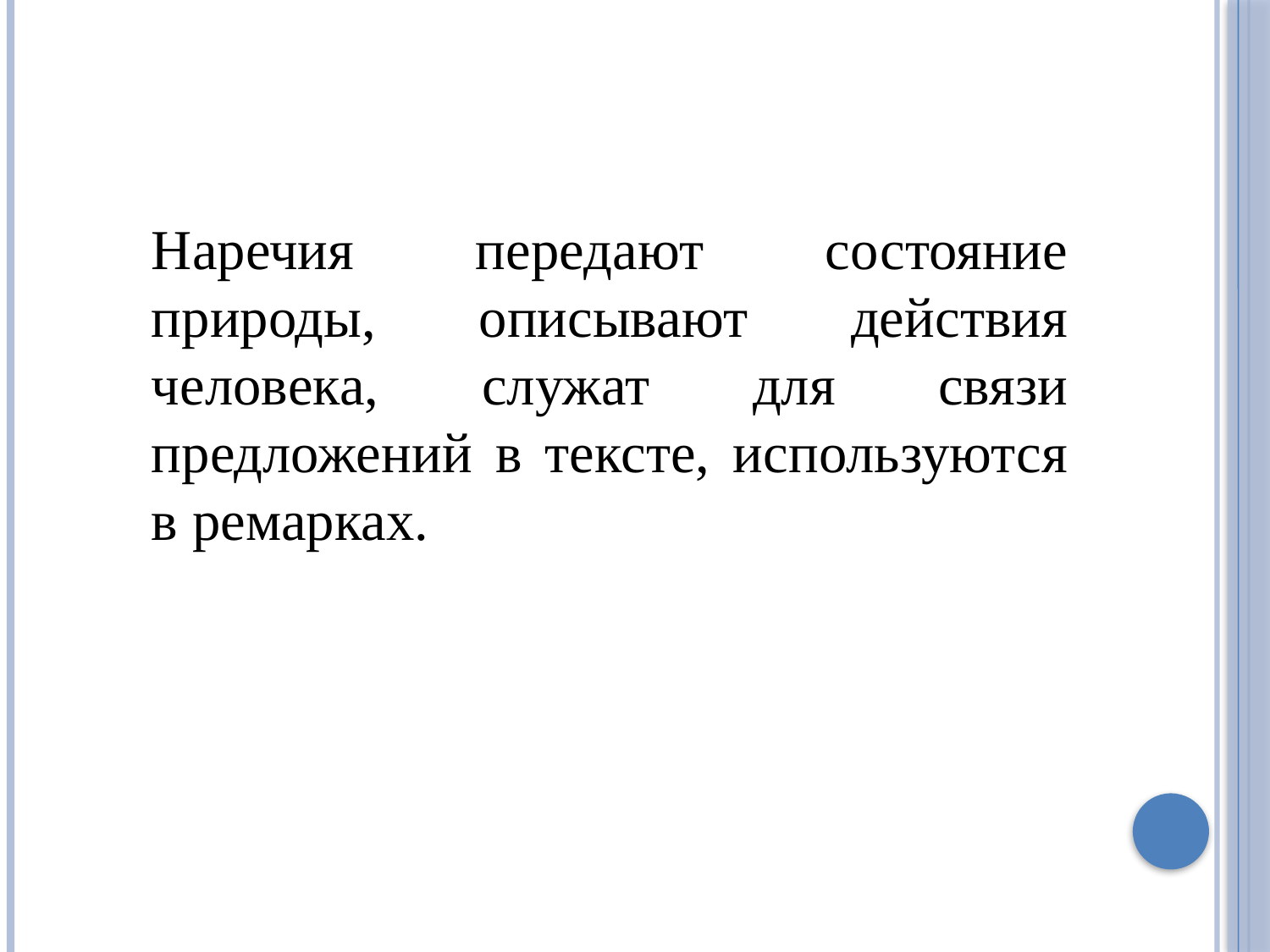

Наречия передают состояние природы, описывают действия человека, служат для связи предложений в тексте, используются в ремарках.